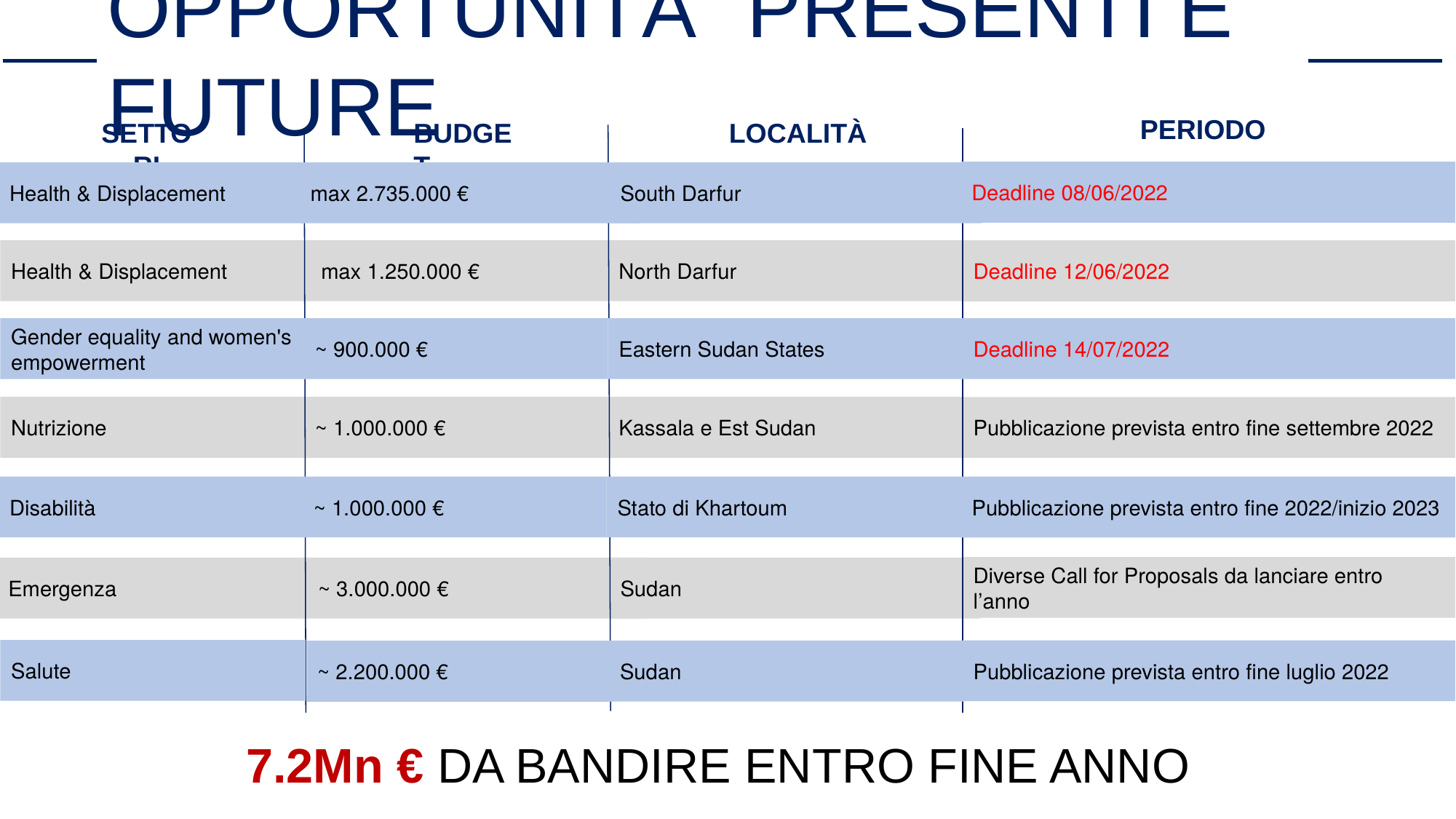

OPPORTUNITA` PRESENTI E FUTURE
PERIODO
SETTORI

BUDGET
LOCALITÀ
Deadline 08/06/2022
South Darfur

Health & Displacement

max 2.735.000 €
 max 1.250.000 €
North Darfur
Health & Displacement
Deadline 12/06/2022
~ 900.000 €

Eastern Sudan States

Gender equality and women's empowerment
Deadline 14/07/2022
~ 1.000.000 €
Kassala e Est Sudan
Nutrizione
Pubblicazione prevista entro fine settembre 2022
~ 1.000.000 €
Stato di Khartoum
Disabilità
Pubblicazione prevista entro fine 2022/inizio 2023
Diverse Call for Proposals da lanciare entro l’anno
 ~ 3.000.000 €
Sudan
Emergenza
Salute
Pubblicazione prevista entro fine luglio 2022
Sudan
~ 2.200.000 €
7.2Mn € DA BANDIRE ENTRO FINE ANNO